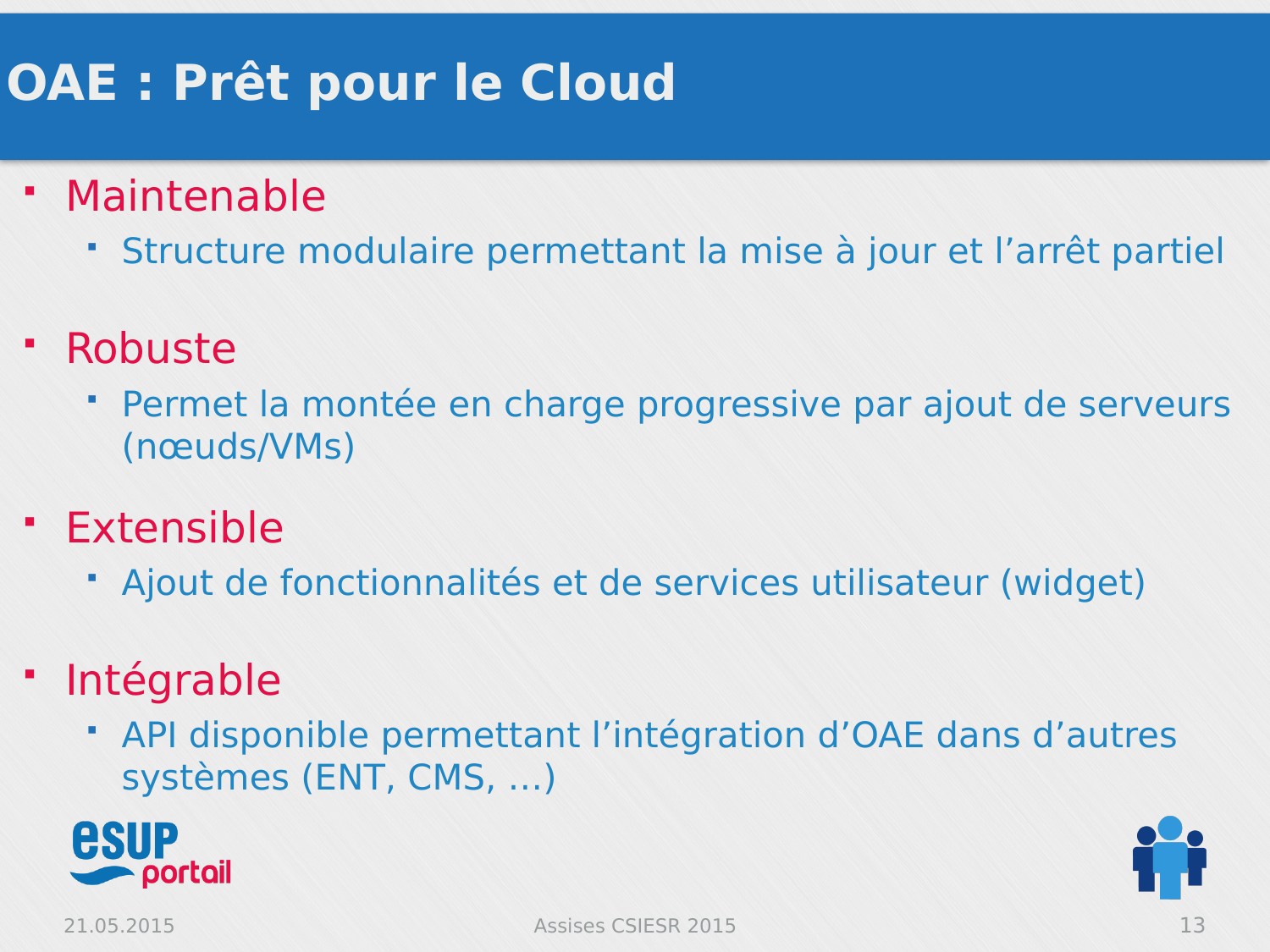

# OAE : Prêt pour le Cloud
Maintenable
Structure modulaire permettant la mise à jour et l’arrêt partiel

Robuste
Permet la montée en charge progressive par ajout de serveurs (nœuds/VMs)

Extensible
Ajout de fonctionnalités et de services utilisateur (widget)

Intégrable
API disponible permettant l’intégration d’OAE dans d’autres systèmes (ENT, CMS, …)